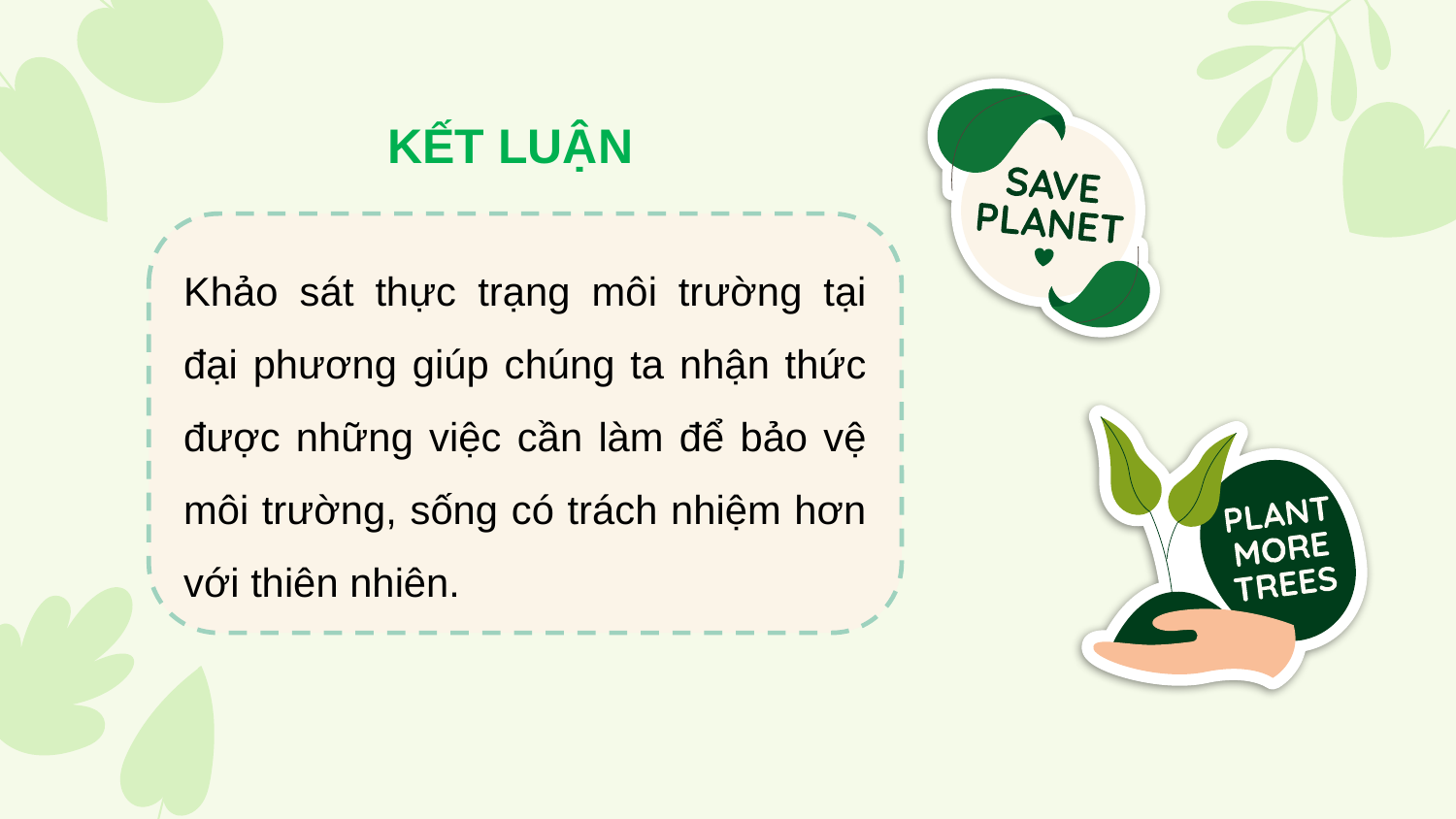

KẾT LUẬN
Khảo sát thực trạng môi trường tại đại phương giúp chúng ta nhận thức được những việc cần làm để bảo vệ môi trường, sống có trách nhiệm hơn với thiên nhiên.